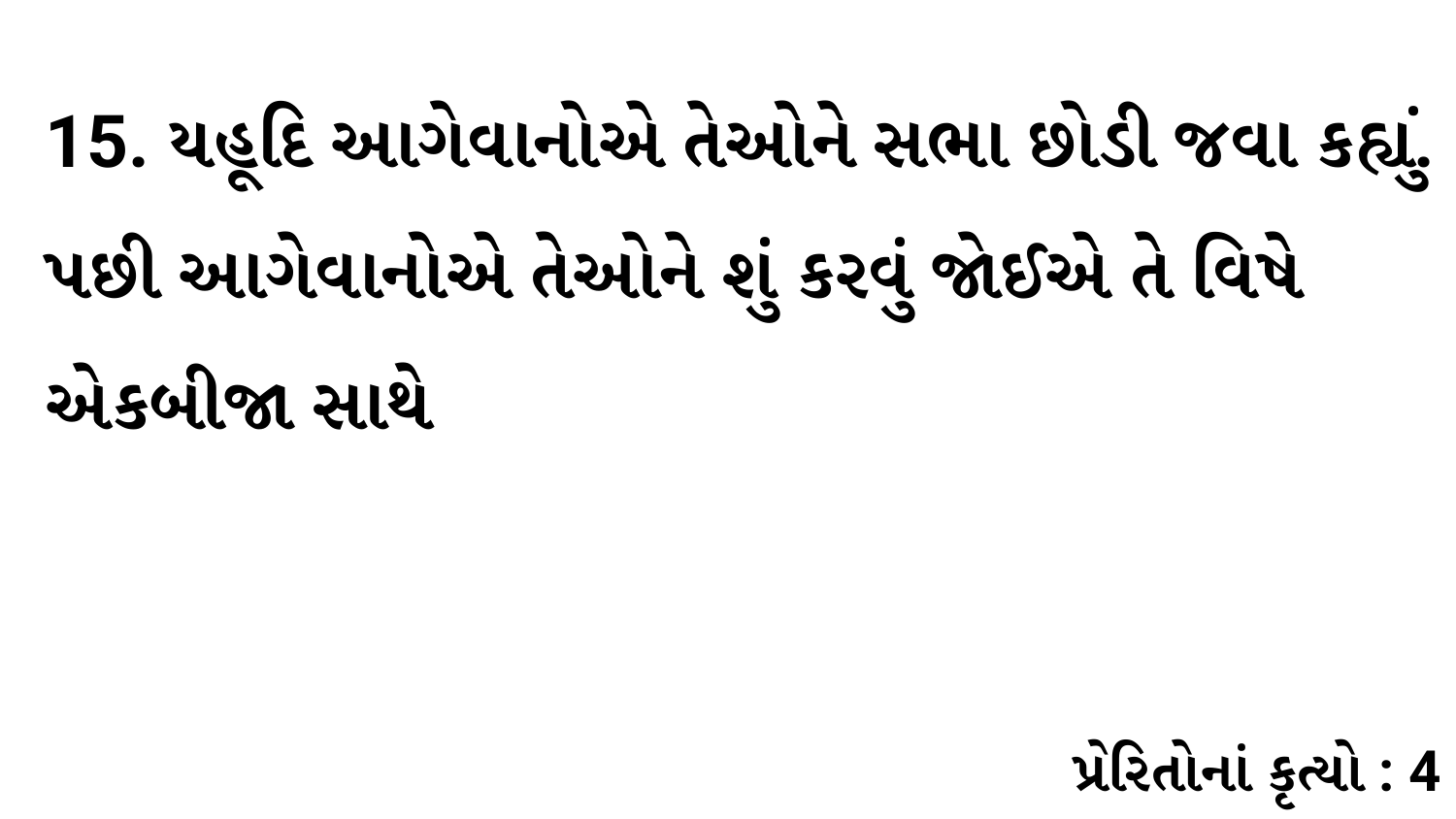

15. યહૂદિ આગેવાનોએ તેઓને સભા છોડી જવા કહ્યું. પછી આગેવાનોએ તેઓને શું કરવું જોઈએ તે વિષે એકબીજા સાથે
પ્રેરિતોનાં કૃત્યો : 4